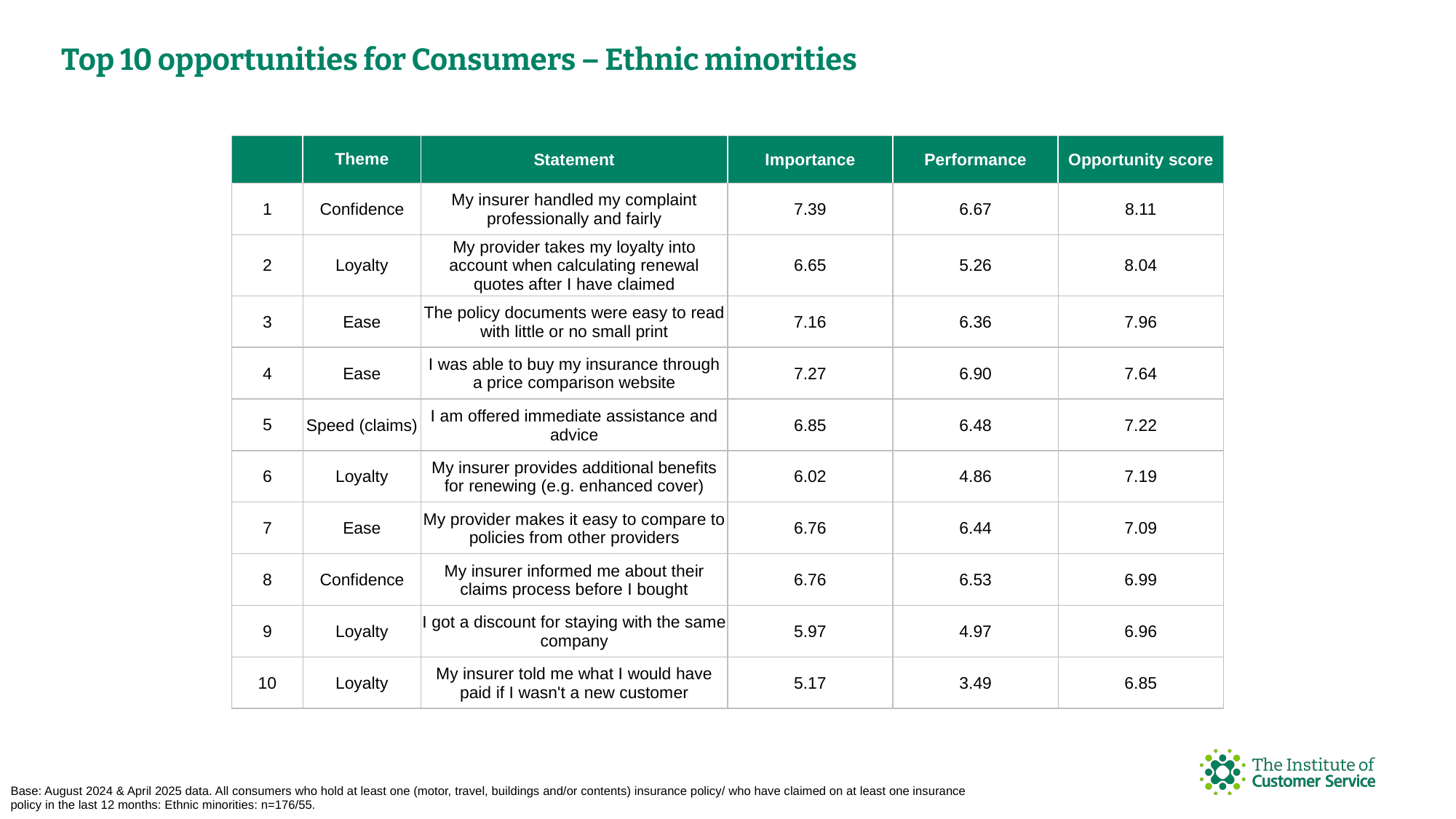

Top 10 opportunities for Consumers – Ethnic minorities
|  | Theme | Statement | Importance | Performance | Opportunity score |
| --- | --- | --- | --- | --- | --- |
| 1 | Confidence | My insurer handled my complaint professionally and fairly | 7.39 | 6.67 | 8.11 |
| 2 | Loyalty | My provider takes my loyalty into account when calculating renewal quotes after I have claimed | 6.65 | 5.26 | 8.04 |
| 3 | Ease | The policy documents were easy to read with little or no small print | 7.16 | 6.36 | 7.96 |
| 4 | Ease | I was able to buy my insurance through a price comparison website | 7.27 | 6.90 | 7.64 |
| 5 | Speed (claims) | I am offered immediate assistance and advice | 6.85 | 6.48 | 7.22 |
| 6 | Loyalty | My insurer provides additional benefits for renewing (e.g. enhanced cover) | 6.02 | 4.86 | 7.19 |
| 7 | Ease | My provider makes it easy to compare to policies from other providers | 6.76 | 6.44 | 7.09 |
| 8 | Confidence | My insurer informed me about their claims process before I bought | 6.76 | 6.53 | 6.99 |
| 9 | Loyalty | I got a discount for staying with the same company | 5.97 | 4.97 | 6.96 |
| 10 | Loyalty | My insurer told me what I would have paid if I wasn't a new customer | 5.17 | 3.49 | 6.85 |
Base: August 2024 & April 2025 data. All consumers who hold at least one (motor, travel, buildings and/or contents) insurance policy/ who have claimed on at least one insurance policy in the last 12 months: Ethnic minorities: n=176/55.